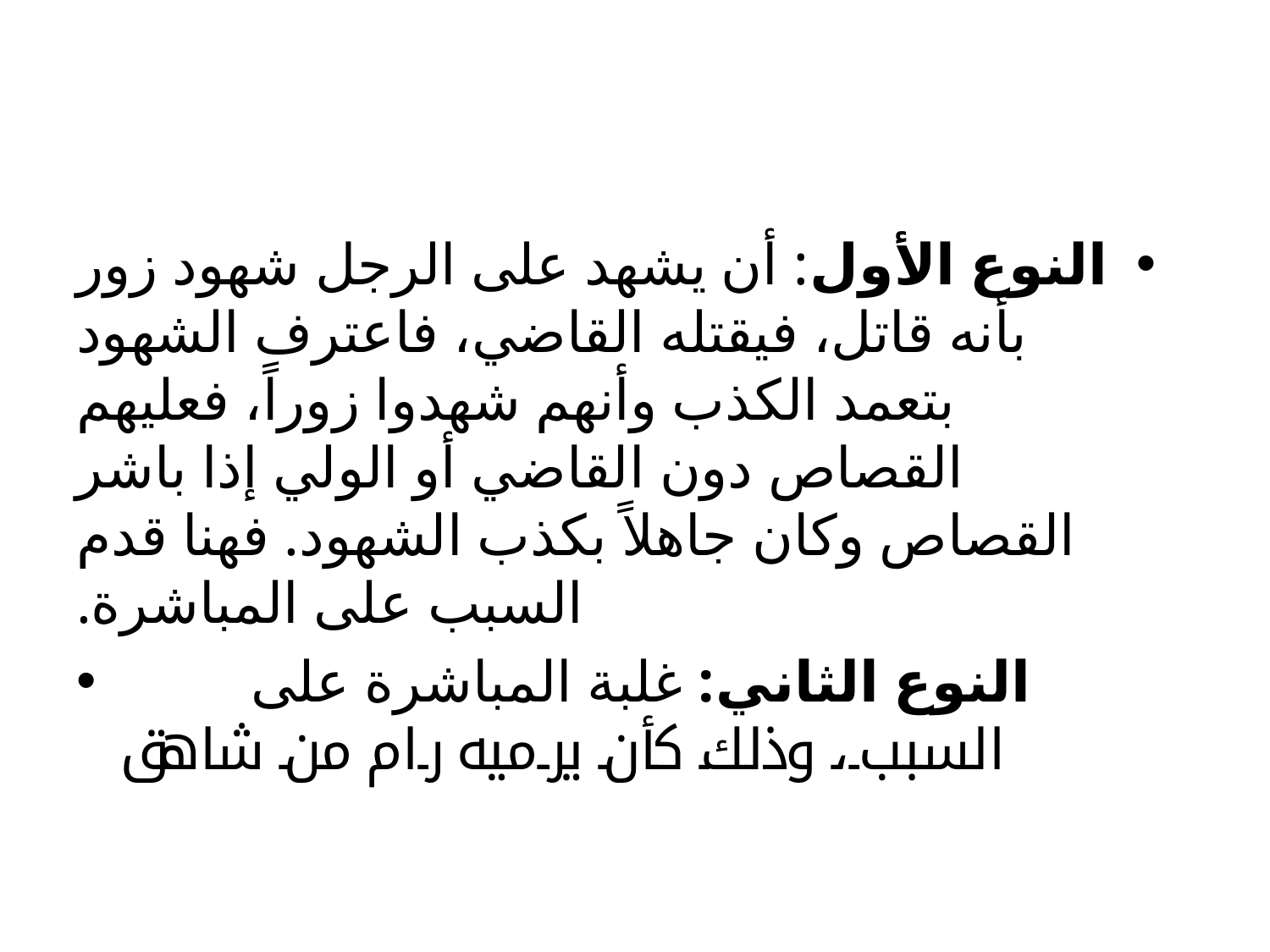

#
النوع الأول: أن يشهد على الرجل شهود زور بأنه قاتل، فيقتله القاضي، فاعترف الشهود بتعمد الكذب وأنهم شهدوا زوراً، فعليهم القصاص دون القاضي أو الولي إذا باشر القصاص وكان جاهلاً بكذب الشهود. فهنا قدم السبب على المباشرة.
	النوع الثاني: غلبة المباشرة على السبب، وذلك كأن يرميه رام من شاهق